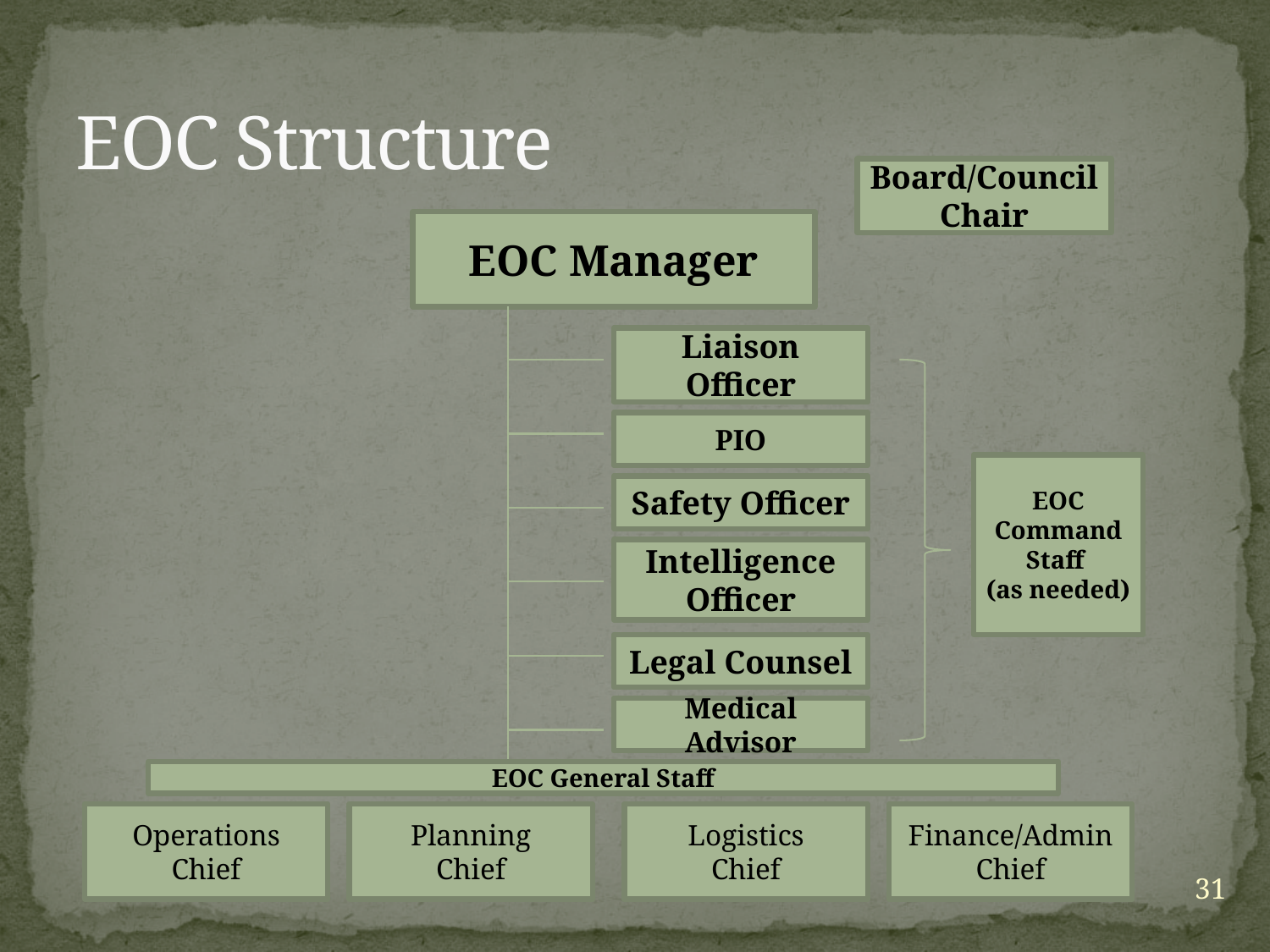

# EOC Structure
Board/Council Chair
EOC Manager
Liaison Officer

PIO
EOC Command Staff
(as needed)
Safety Officer
Intelligence Officer
Legal Counsel
Medical Advisor
EOC General Staff
Operations
Chief
Planning
Chief
Logistics
Chief
Finance/Admin
Chief
31